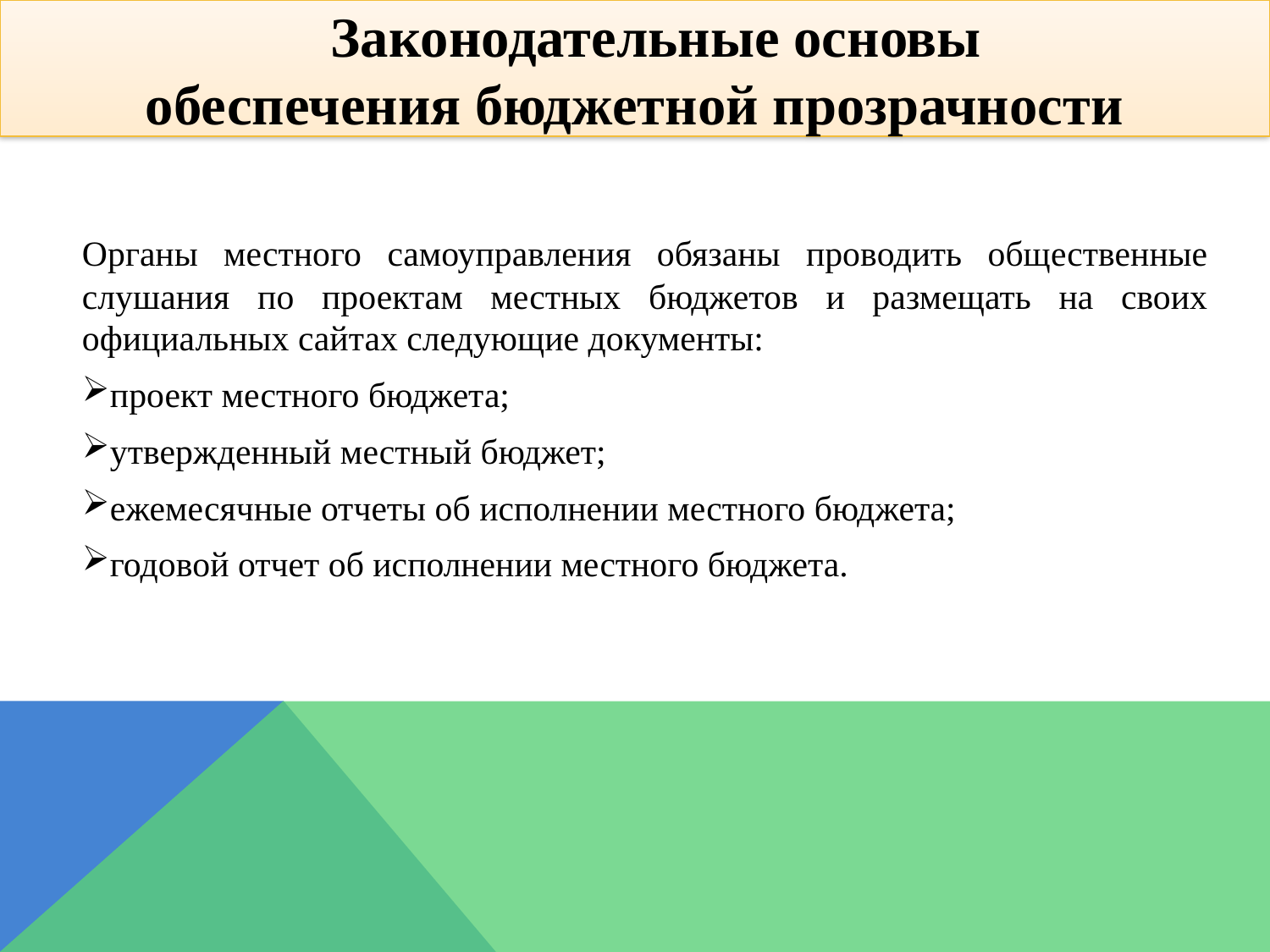

Законодательные основы
обеспечения бюджетной прозрачности

Органы местного самоуправления обязаны проводить общественные слушания по проектам местных бюджетов и размещать на своих официальных сайтах следующие документы:
проект местного бюджета;
утвержденный местный бюджет;
ежемесячные отчеты об исполнении местного бюджета;
годовой отчет об исполнении местного бюджета.